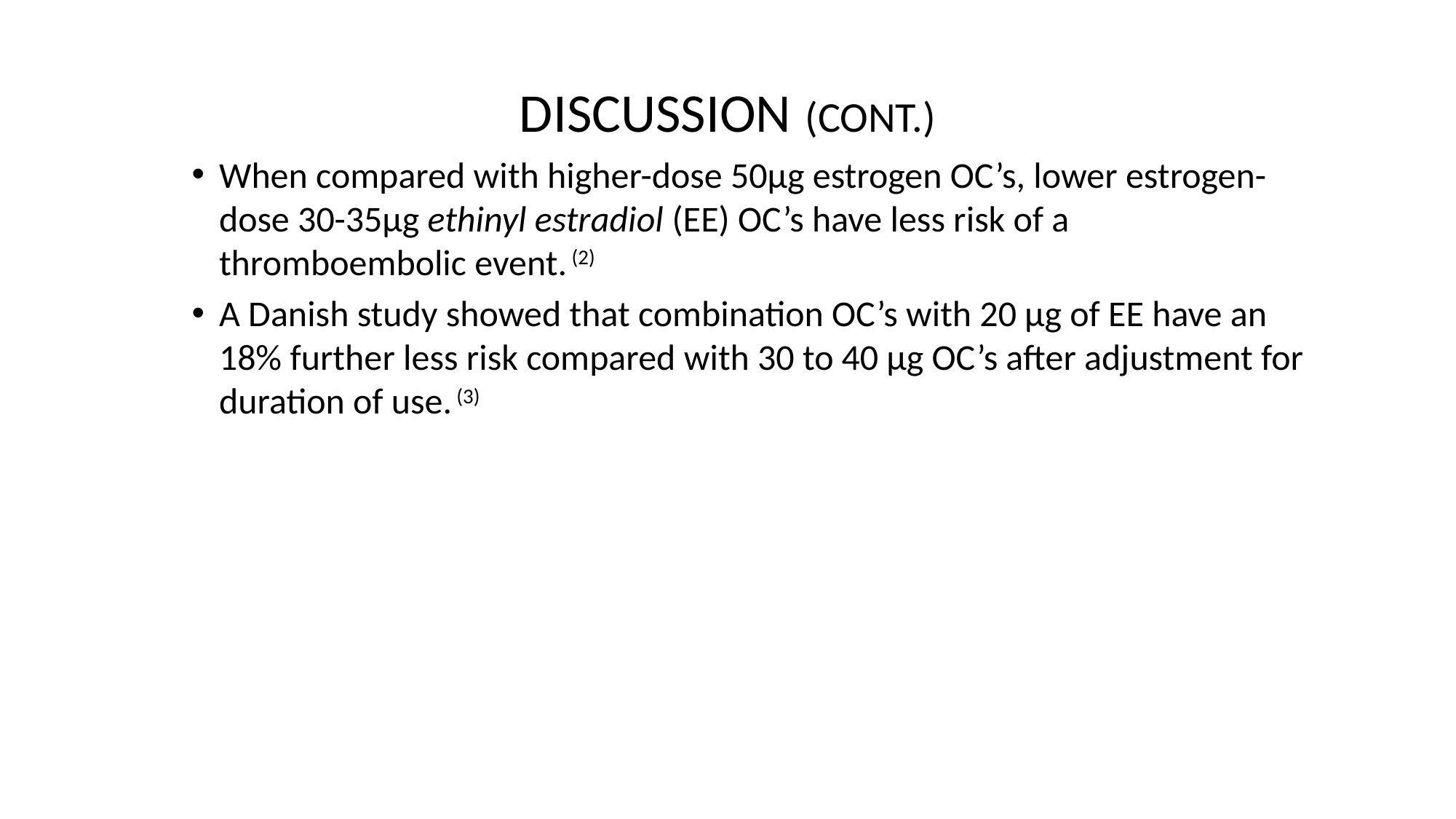

DISCUSSION (CONT.)
When compared with higher-dose 50µg estrogen OC’s, lower estrogen-dose 30-35µg ethinyl estradiol (EE) OC’s have less risk of a thromboembolic event. (2)
A Danish study showed that combination OC’s with 20 µg of EE have an 18% further less risk compared with 30 to 40 µg OC’s after adjustment for duration of use. (3)